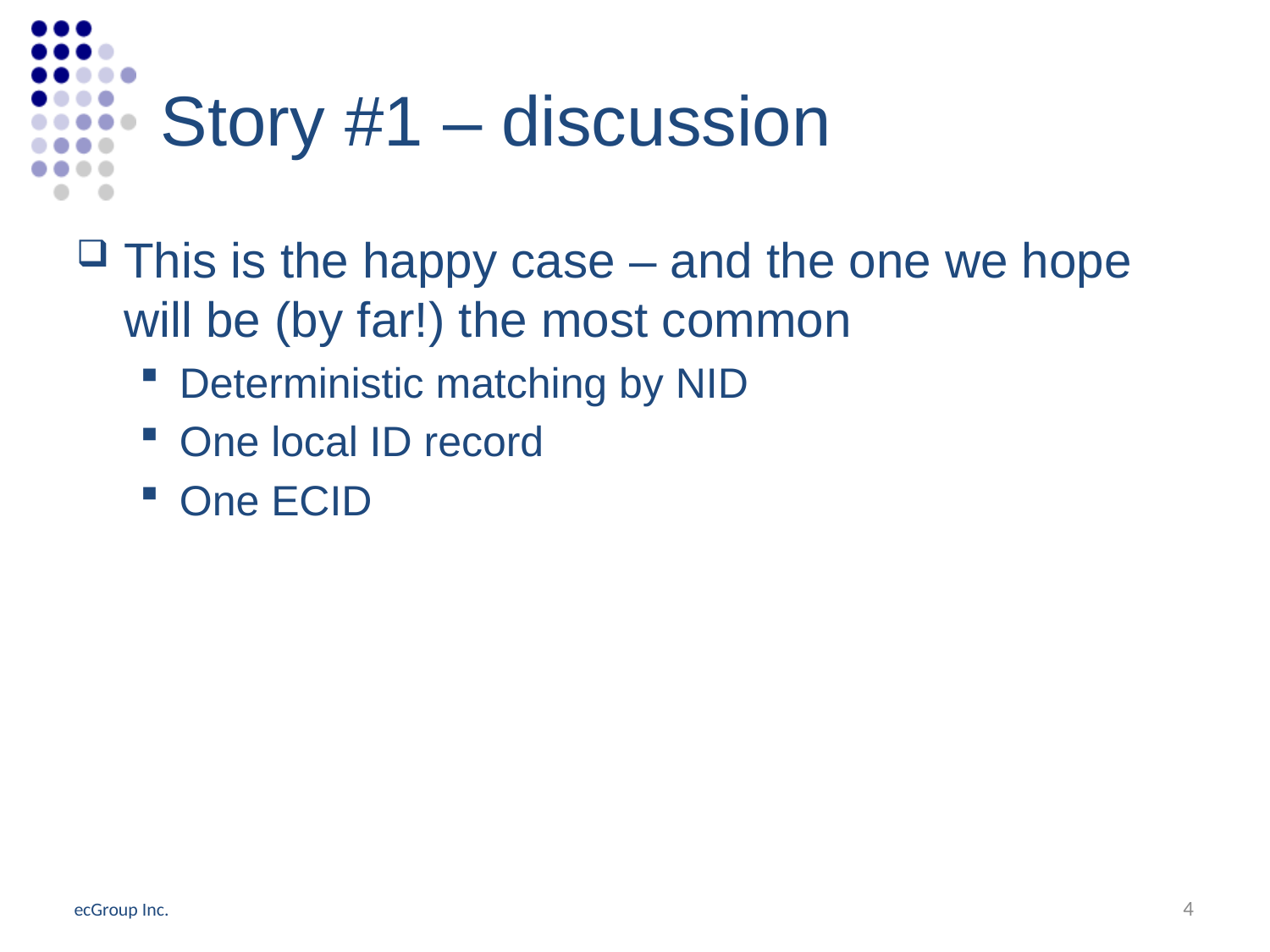

# Story #1 – discussion
This is the happy case – and the one we hope will be (by far!) the most common
Deterministic matching by NID
One local ID record
One ECID
4